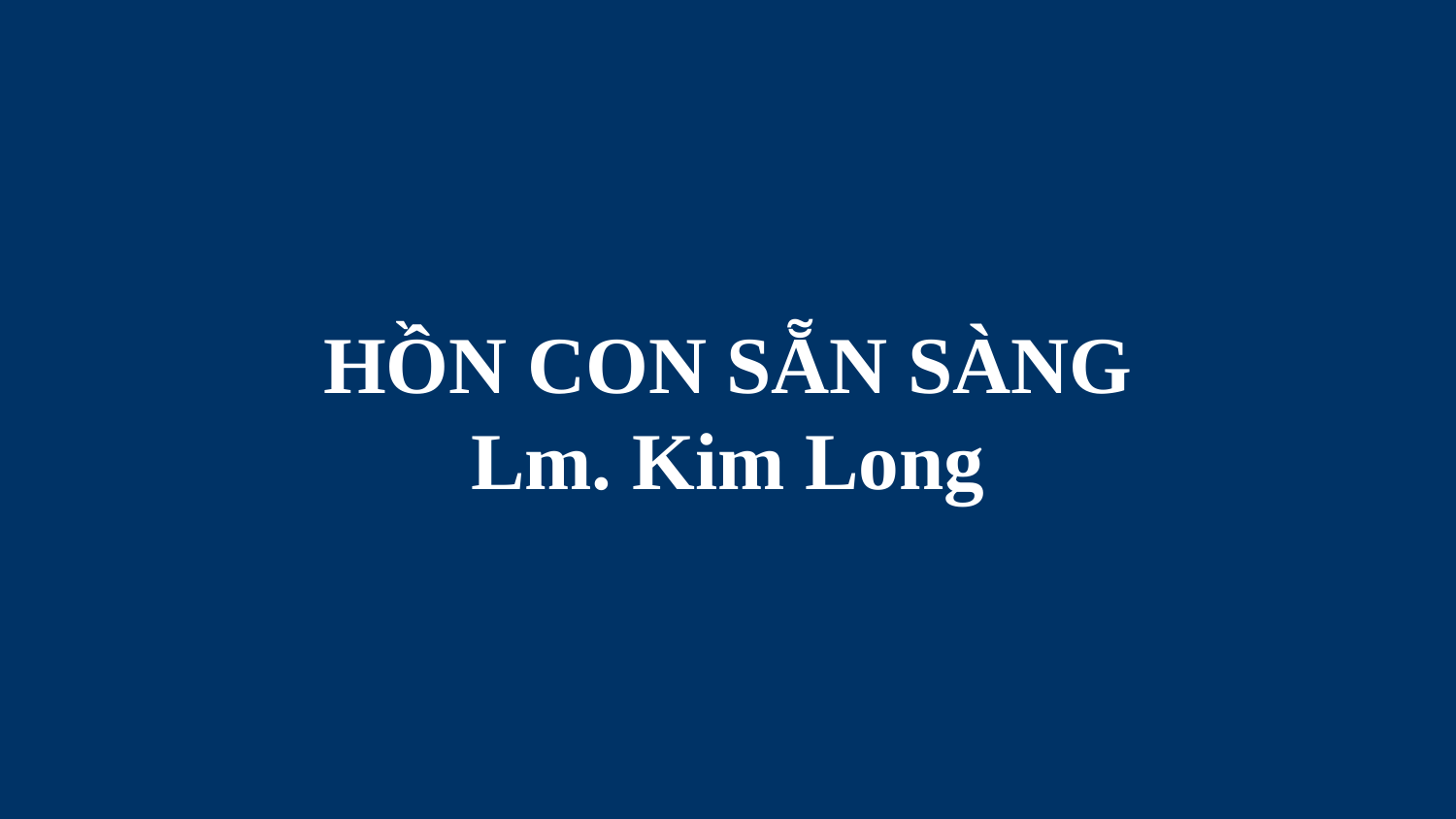

# HỒN CON SẴN SÀNG Lm. Kim Long